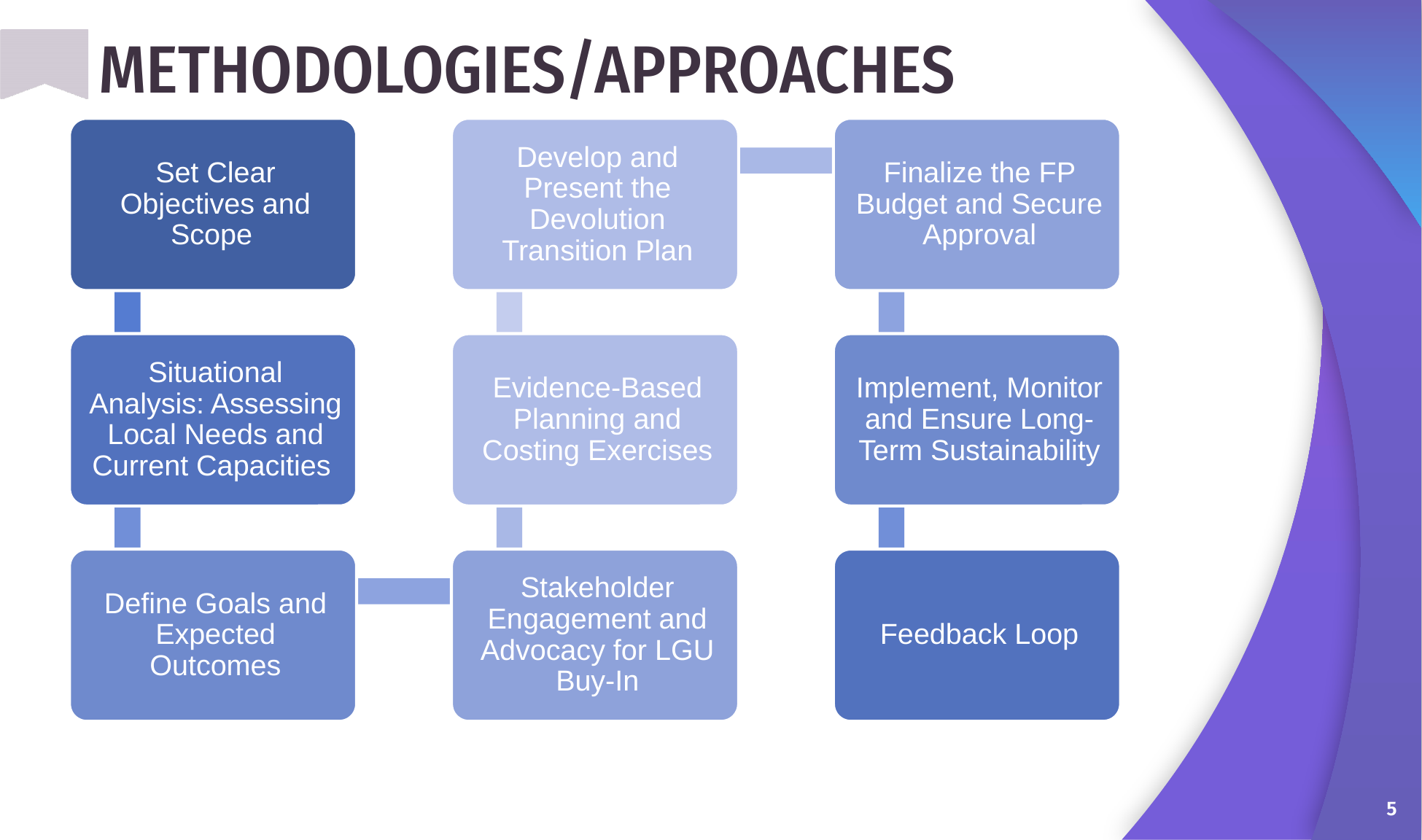

METHODOLOGIES/APPROACHES
Set Clear Objectives and Scope
Situational Analysis: Assessing Local Needs and Current Capacities
Define Goals and Expected Outcomes
Stakeholder Engagement and Advocacy for LGU Buy-In
Evidence-Based Planning and Costing Exercises
Develop and Present the Devolution Transition Plan
Finalize the FP Budget and Secure Approval
Implement, Monitor and Ensure Long-Term Sustainability
Feedback Loop
5